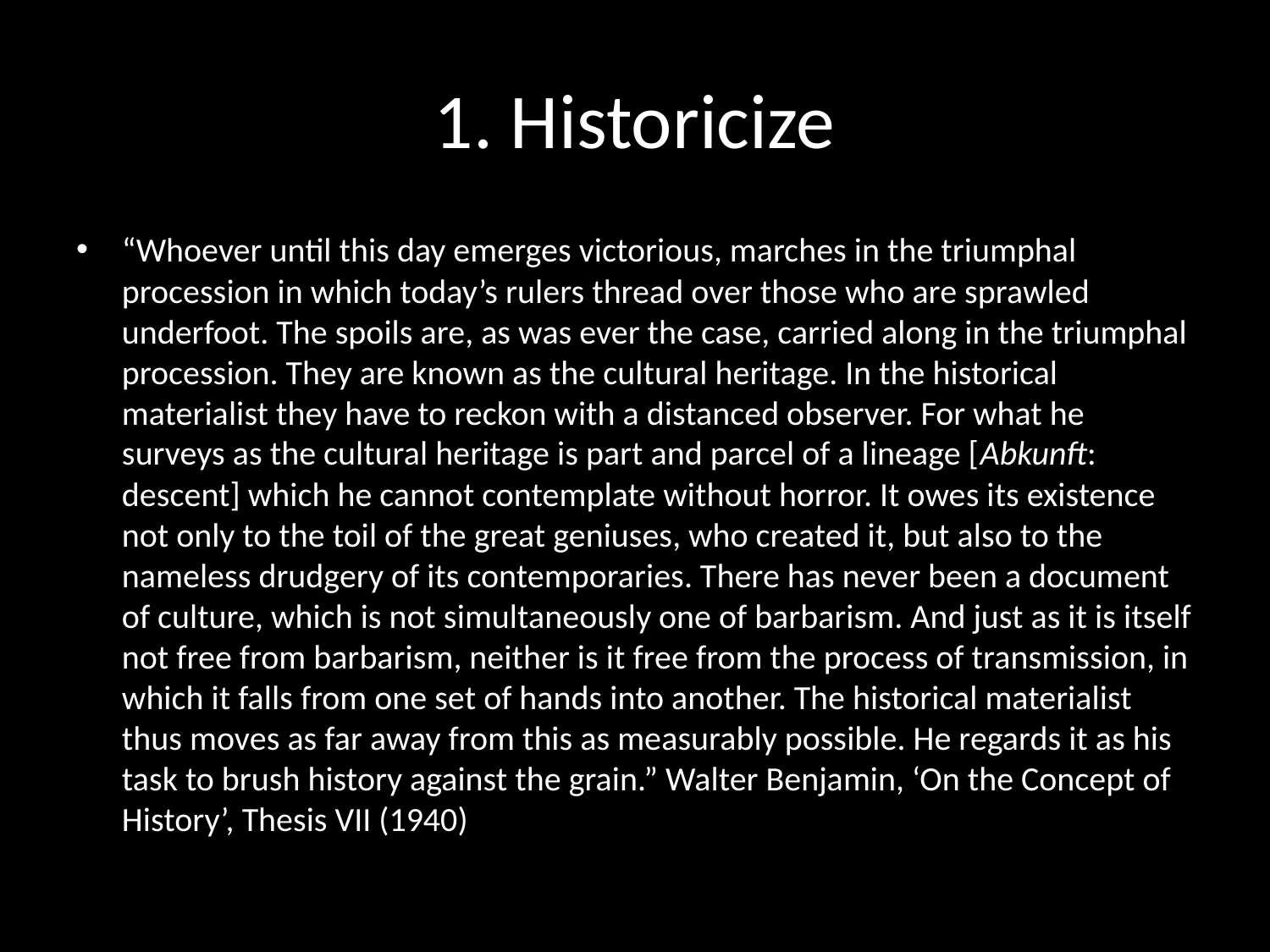

# 1. Historicize
“Whoever until this day emerges victorious, marches in the triumphal procession in which today’s rulers thread over those who are sprawled underfoot. The spoils are, as was ever the case, carried along in the triumphal procession. They are known as the cultural heritage. In the historical materialist they have to reckon with a distanced observer. For what he surveys as the cultural heritage is part and parcel of a lineage [Abkunft: descent] which he cannot contemplate without horror. It owes its existence not only to the toil of the great geniuses, who created it, but also to the nameless drudgery of its contemporaries. There has never been a document of culture, which is not simultaneously one of barbarism. And just as it is itself not free from barbarism, neither is it free from the process of transmission, in which it falls from one set of hands into another. The historical materialist thus moves as far away from this as measurably possible. He regards it as his task to brush history against the grain.” Walter Benjamin, ‘On the Concept of History’, Thesis VII (1940)